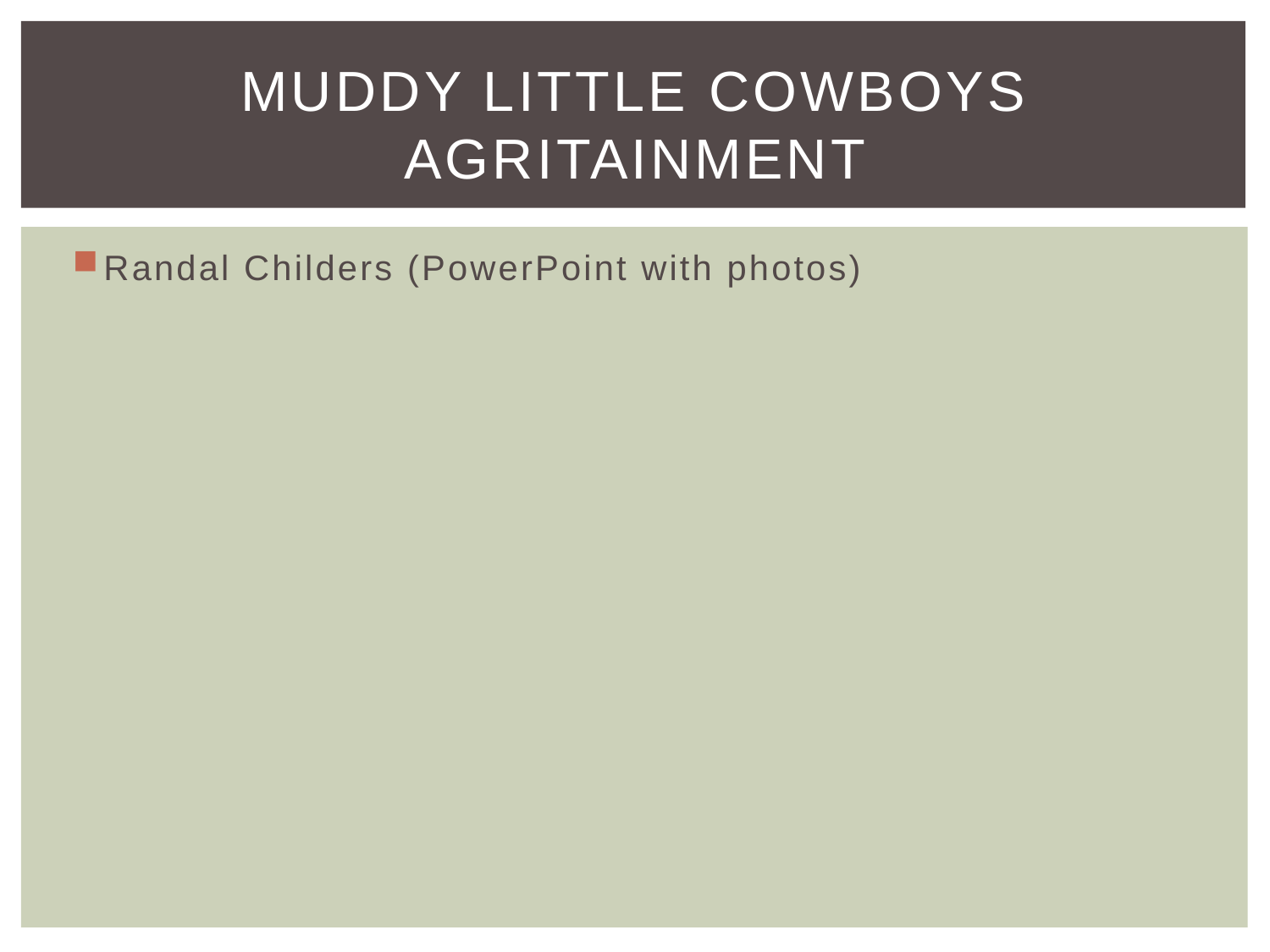

# Muddy Little Cowboys Agritainment
Randal Childers (PowerPoint with photos)